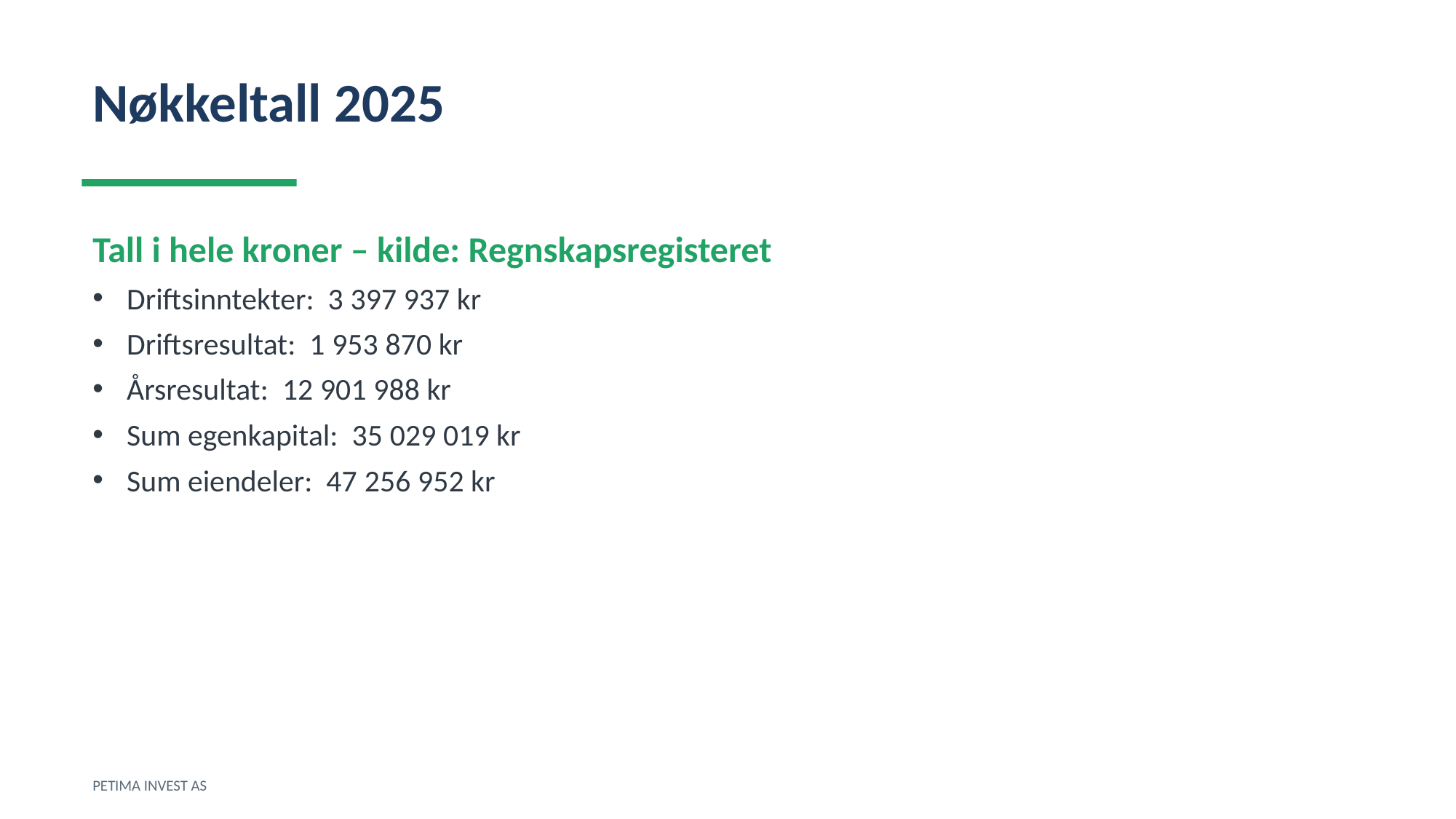

Nøkkeltall 2025

Tall i hele kroner – kilde: Regnskapsregisteret
Driftsinntekter:  3 397 937 kr
Driftsresultat:  1 953 870 kr
Årsresultat:  12 901 988 kr
Sum egenkapital:  35 029 019 kr
Sum eiendeler:  47 256 952 kr
PETIMA INVEST AS